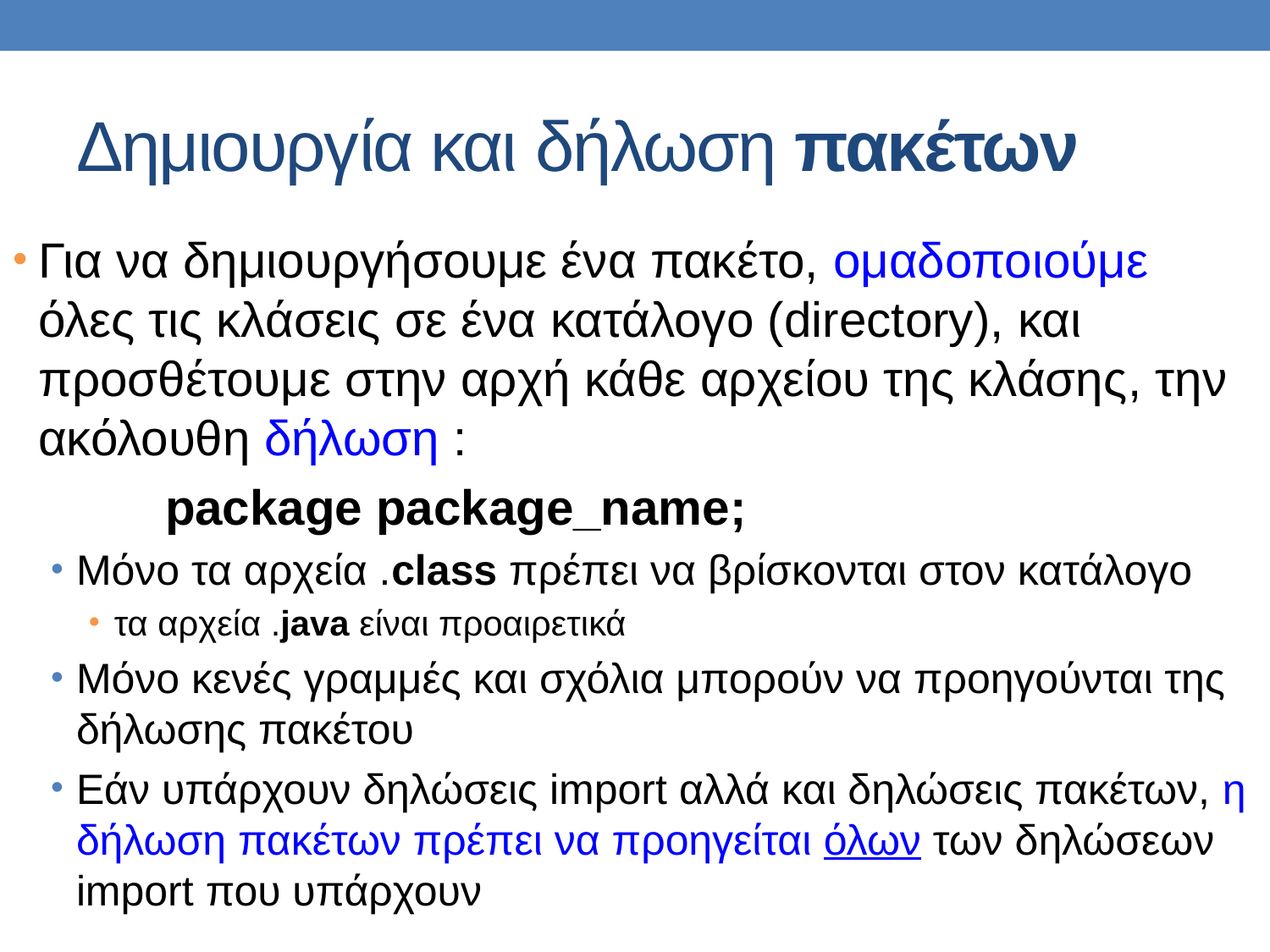

Δημιουργία και δήλωση πακέτων
Για να δημιουργήσουμε ένα πακέτο, ομαδοποιούμε όλες τις κλάσεις σε ένα κατάλογο (directory), και προσθέτουμε στην αρχή κάθε αρχείου της κλάσης, την ακόλουθη δήλωση :
		package package_name;
Μόνο τα αρχεία .class πρέπει να βρίσκονται στον κατάλογο
τα αρχεία .java είναι προαιρετικά
Μόνο κενές γραμμές και σχόλια μπορούν να προηγούνται της δήλωσης πακέτου
Εάν υπάρχουν δηλώσεις import αλλά και δηλώσεις πακέτων, η δήλωση πακέτων πρέπει να προηγείται όλων των δηλώσεων import που υπάρχουν